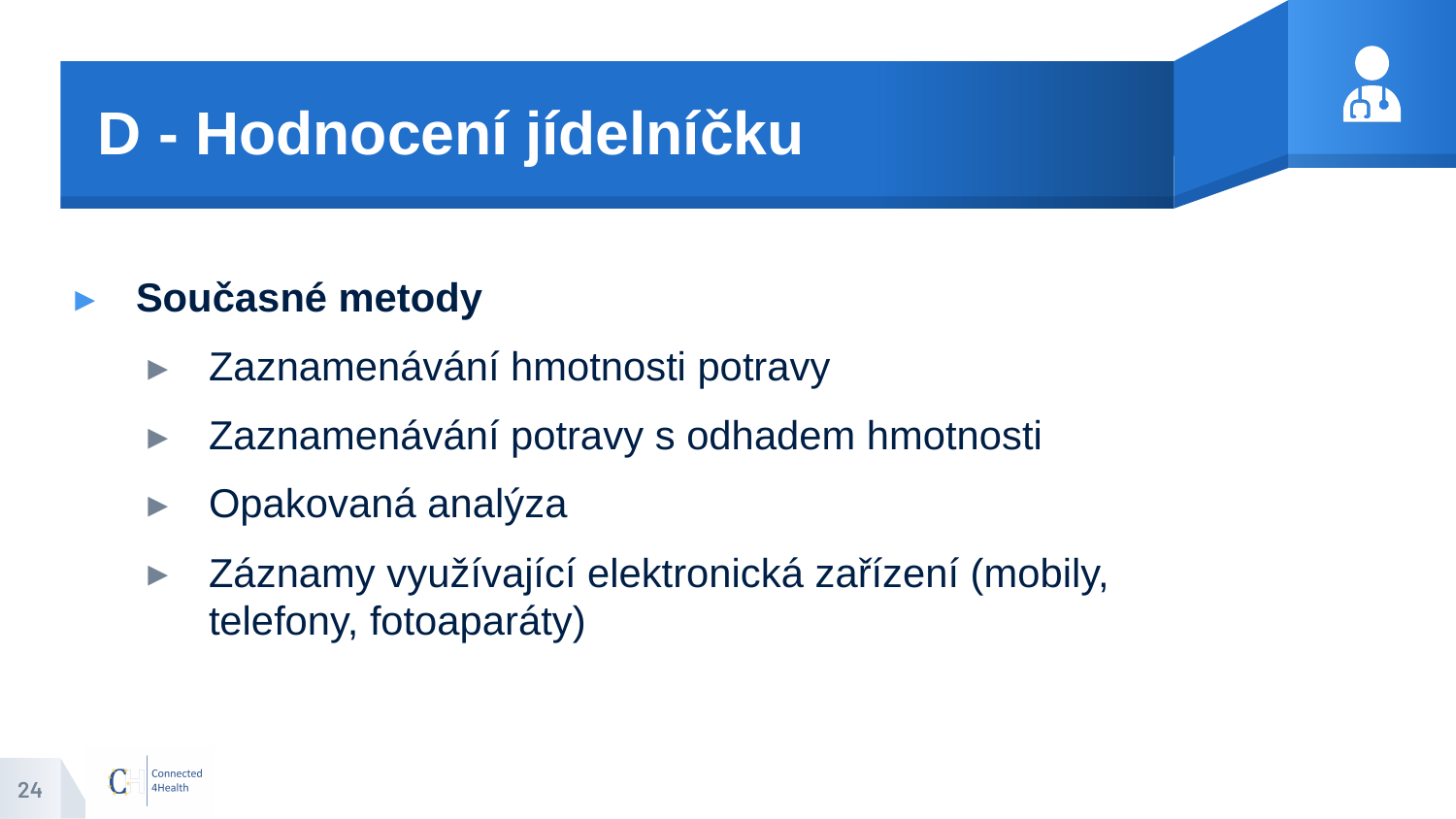

# D - Hodnocení jídelníčku
Současné metody
Zaznamenávání hmotnosti potravy
Zaznamenávání potravy s odhadem hmotnosti
Opakovaná analýza
Záznamy využívající elektronická zařízení (mobily, telefony, fotoaparáty)
24